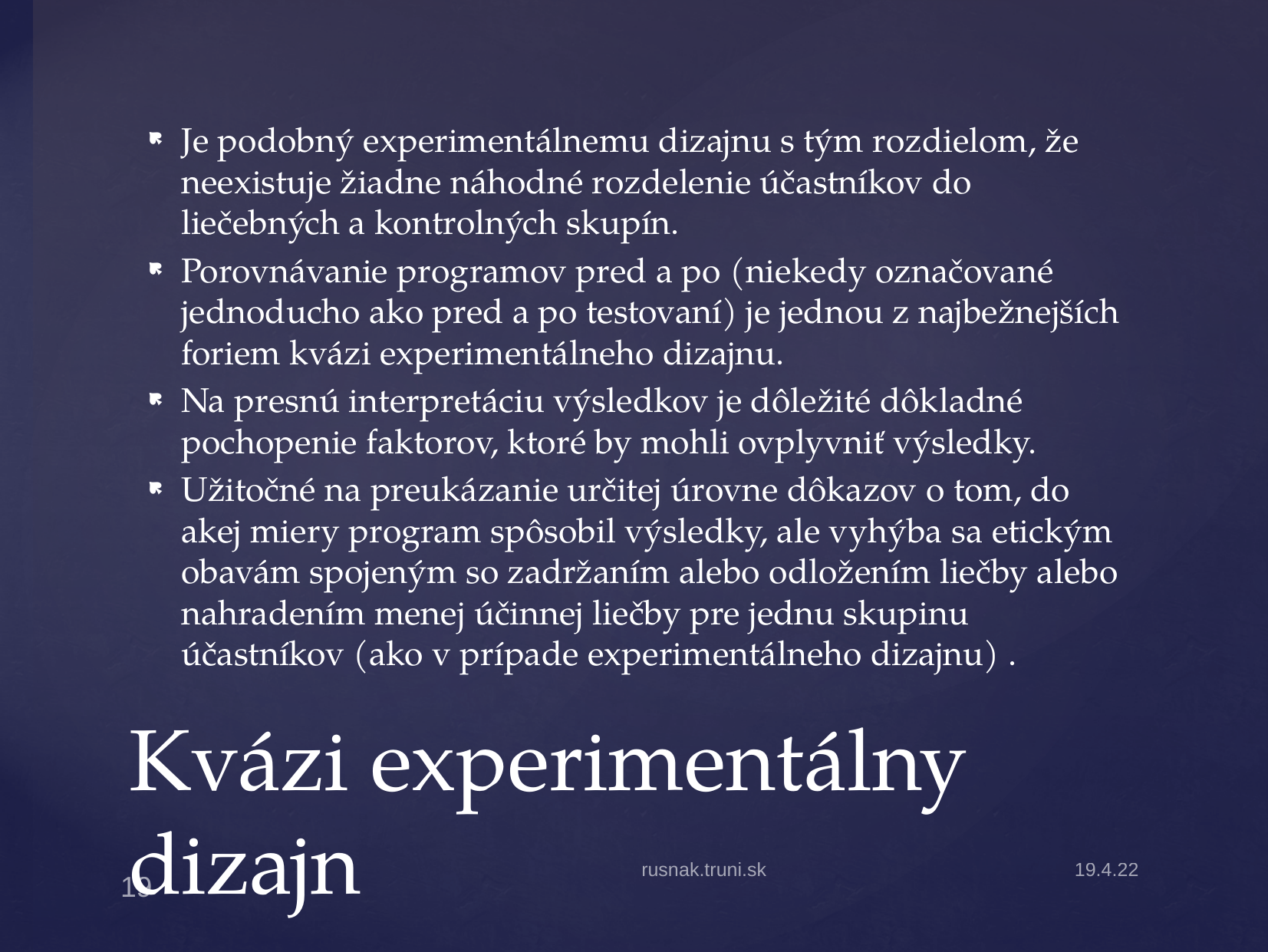

Je podobný experimentálnemu dizajnu s tým rozdielom, že neexistuje žiadne náhodné rozdelenie účastníkov do liečebných a kontrolných skupín.
Porovnávanie programov pred a po (niekedy označované jednoducho ako pred a po testovaní) je jednou z najbežnejších foriem kvázi experimentálneho dizajnu.
Na presnú interpretáciu výsledkov je dôležité dôkladné pochopenie faktorov, ktoré by mohli ovplyvniť výsledky.
Užitočné na preukázanie určitej úrovne dôkazov o tom, do akej miery program spôsobil výsledky, ale vyhýba sa etickým obavám spojeným so zadržaním alebo odložením liečby alebo nahradením menej účinnej liečby pre jednu skupinu účastníkov (ako v prípade experimentálneho dizajnu) .
# Kvázi experimentálny dizajn
rusnak.truni.sk
19.4.22
19